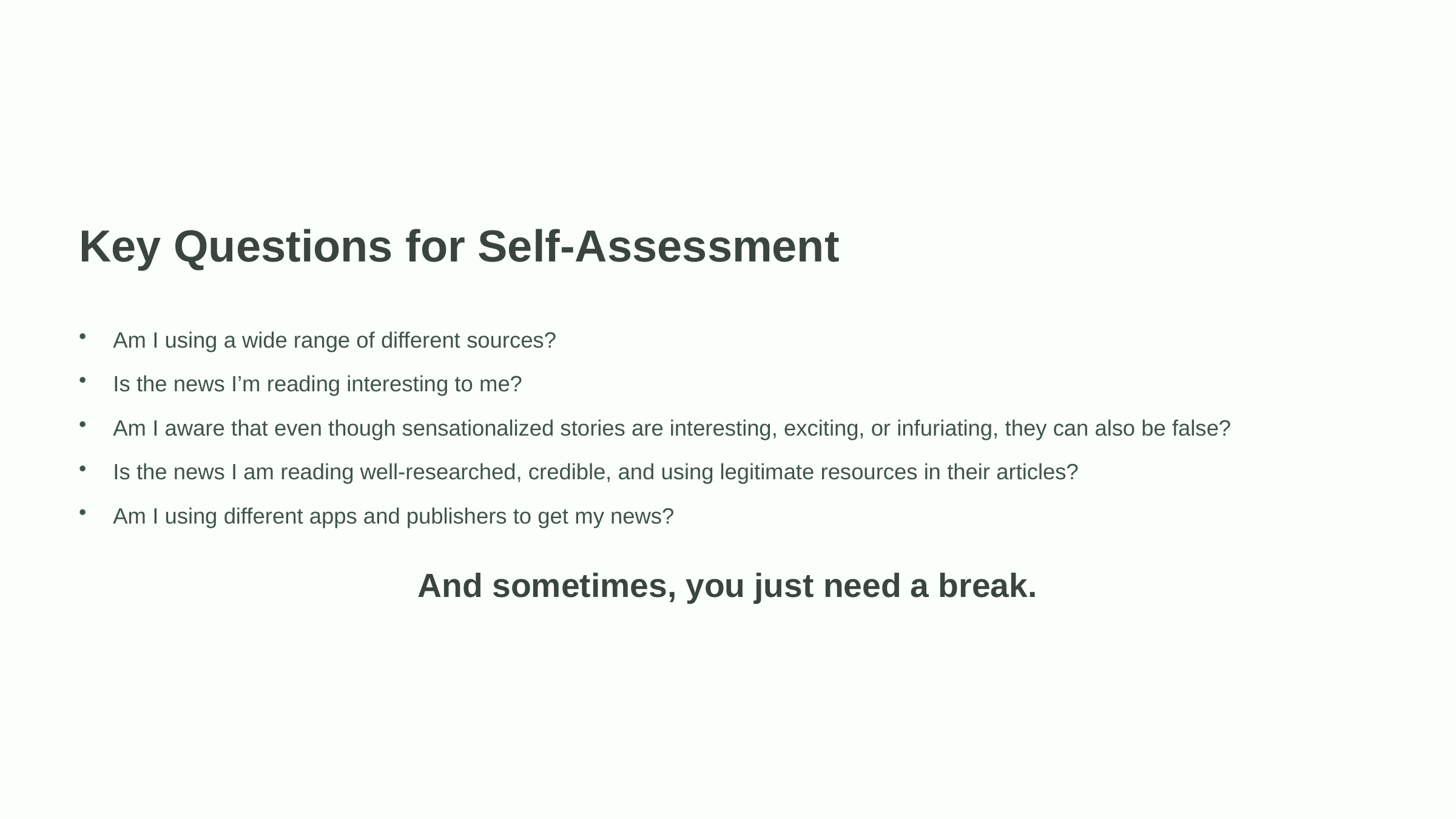

Key Questions for Self-Assessment
Am I using a wide range of different sources?
Is the news I’m reading interesting to me?
Am I aware that even though sensationalized stories are interesting, exciting, or infuriating, they can also be false?
Is the news I am reading well-researched, credible, and using legitimate resources in their articles?
Am I using different apps and publishers to get my news?
And sometimes, you just need a break.